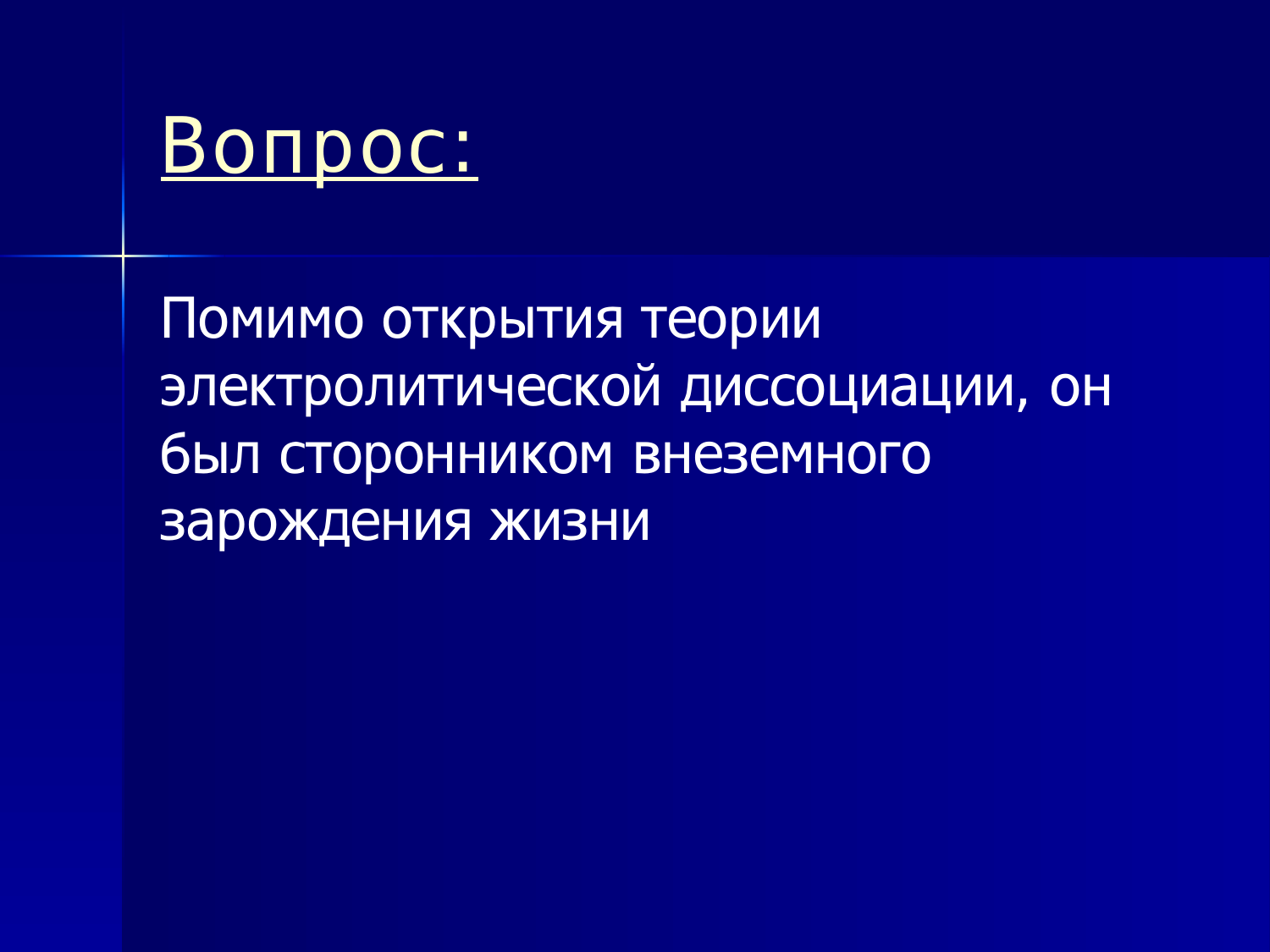

# Вопрос:
Помимо открытия теории электролитической диссоциации, он был сторонником внеземного зарождения жизни